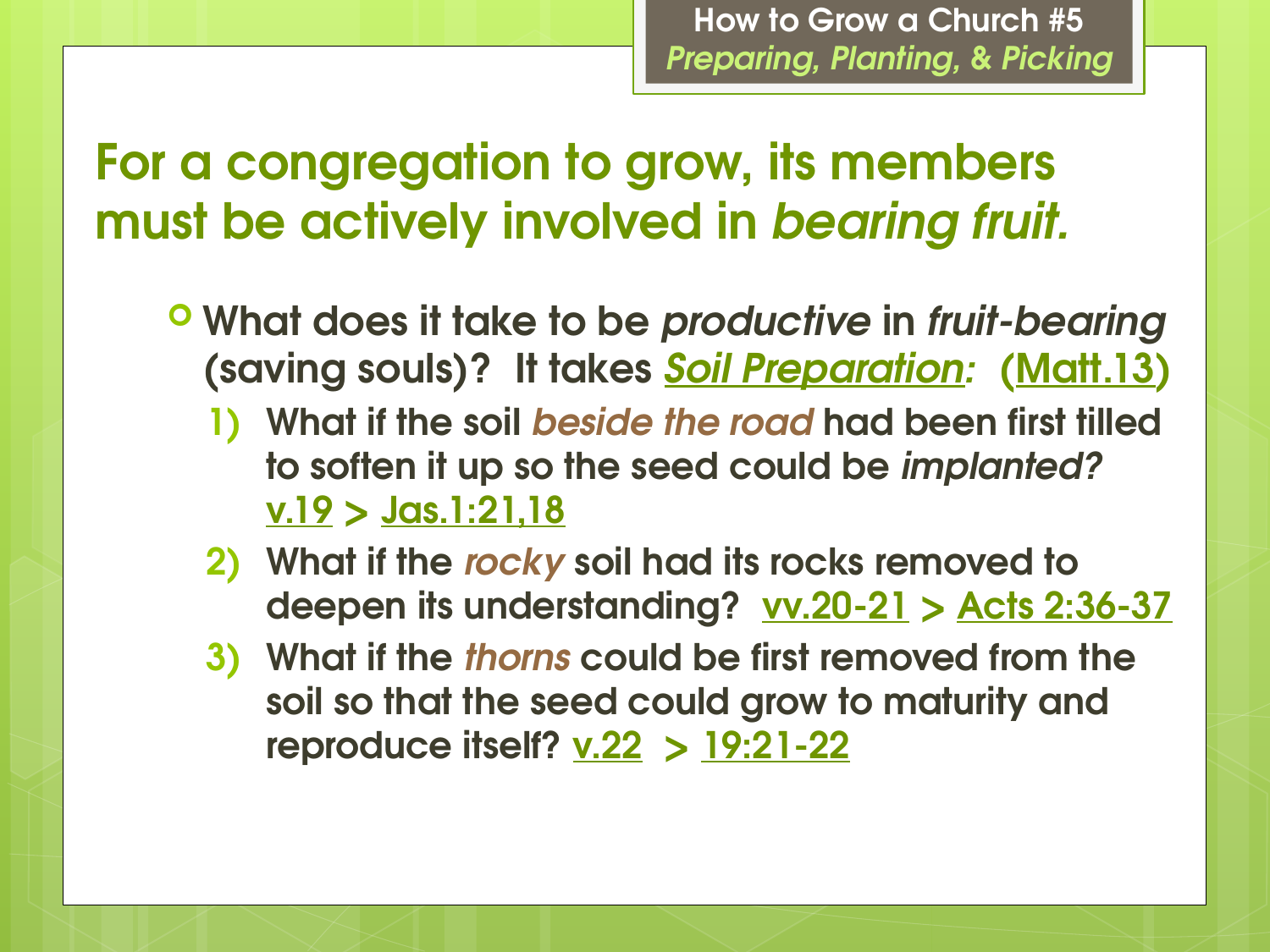

How to Grow a Church #5
Preparing, Planting, & Picking
# For a congregation to grow, its members must be actively involved in bearing fruit.
What does it take to be productive in fruit-bearing (saving souls)?  It takes Soil Preparation:  (Matt.13)
What if the soil beside the road had been first tilled to soften it up so the seed could be implanted?  v.19 > Jas.1:21,18
What if the rocky soil had its rocks removed to deepen its understanding?  vv.20-21 > Acts 2:36-37
What if the thorns could be first removed from the soil so that the seed could grow to maturity and reproduce itself? v.22  > 19:21-22